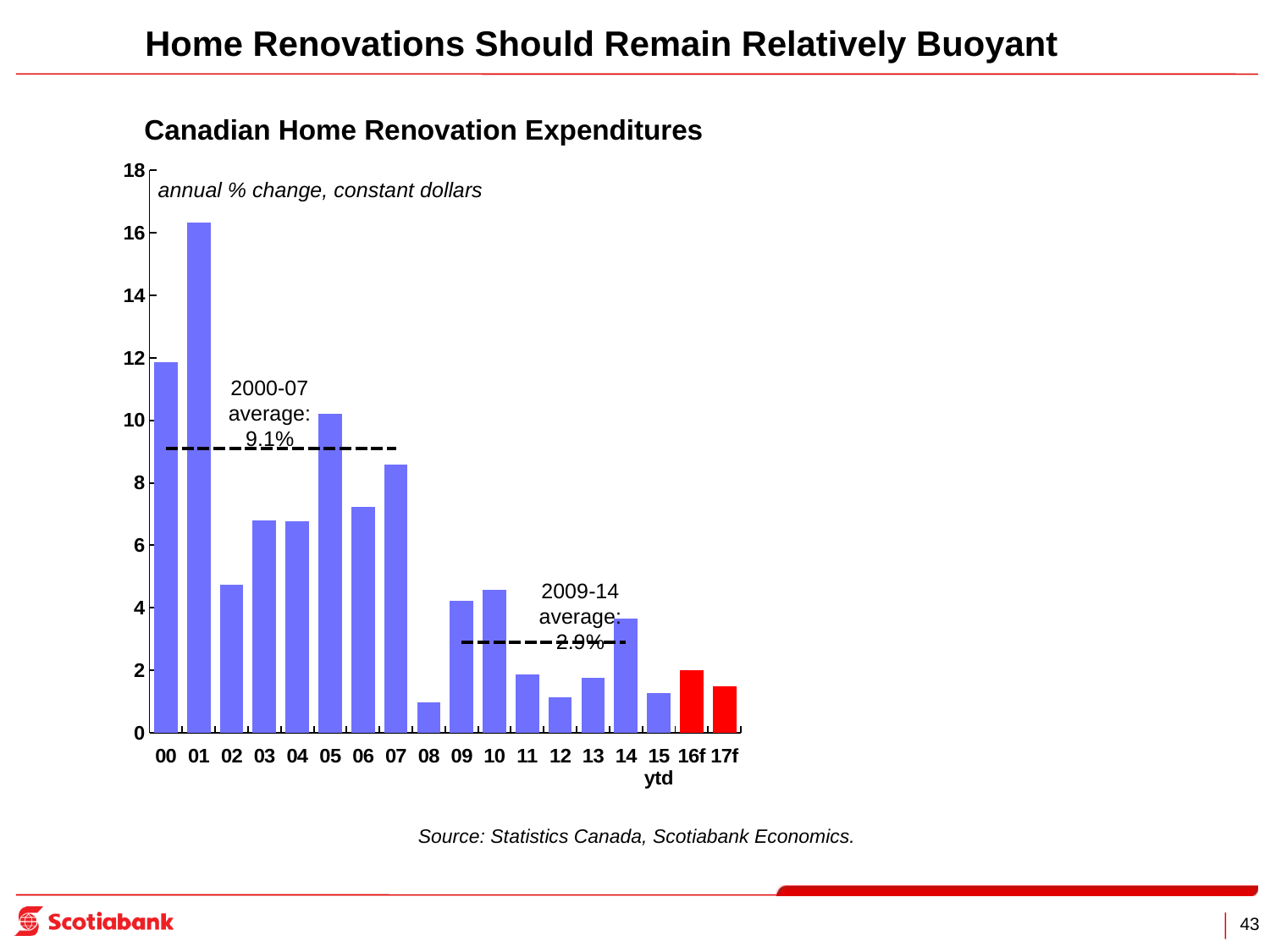

Home Renovations Should Remain Relatively Buoyant
Canadian Home Renovation Expenditures

### Chart

| Category | Price % change |  |  |
|---|---|---|---|
| 00 | 11.854329245633588 | 9.1 | None |
| 01 | 16.30754627432369 | 9.1 | None |
| 02 | 4.749857177834005 | 9.1 | None |
| 03 | 6.8056096610829675 | 9.1 | None |
| 04 | 6.773169931064671 | 9.1 | None |
| 05 | 10.21384163421466 | 9.1 | None |
| 06 | 7.237168361021573 | 9.1 | None |
| 07 | 8.578282609323962 | 9.1 | None |
| 08 | 0.9662735911837528 | None | None |
| 09 | 4.226206169259172 | None | 2.9 |
| 10 | 4.580982976247694 | None | 2.9 |
| 11 | 1.8600038699690513 | None | 2.9 |
| 12 | 1.1326668724621847 | None | 2.9 |
| 13 | 1.7609767551068245 | None | 2.9 |
| 14 | 3.6455929856945124 | None | 2.9 |
| 15ytd | 1.291184327693684 | None | None |
| 16f | 2.0 | None | None |
| 17f | 1.5 | None | None |
annual % change, constant dollars
2000-07 average: 9.1%
2009-14 average: 2.9%
Source: Statistics Canada, Scotiabank Economics.